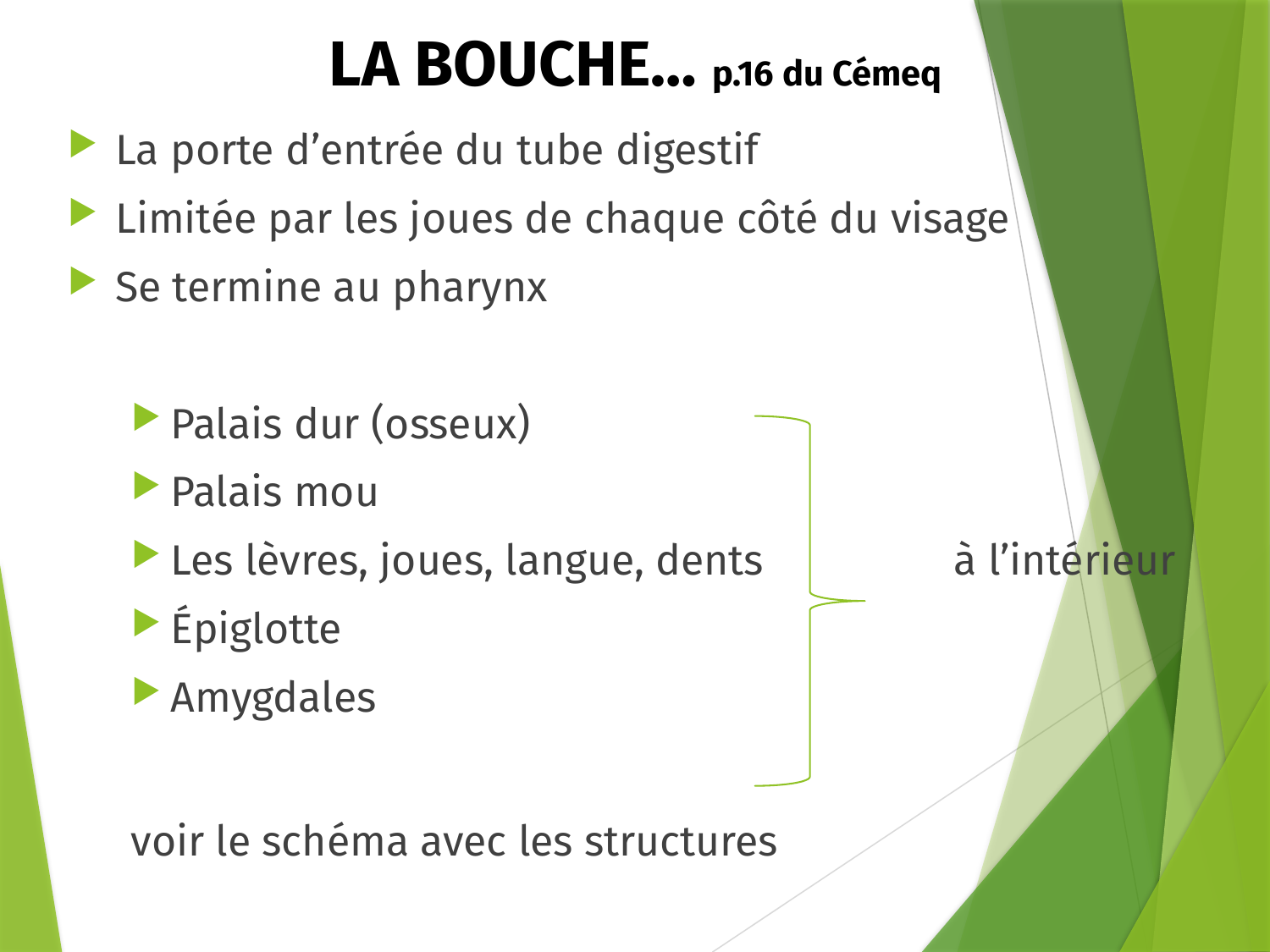

# LA BOUCHE… p.16 du Cémeq
La porte d’entrée du tube digestif
Limitée par les joues de chaque côté du visage
Se termine au pharynx

Palais dur (osseux)
Palais mou
Les lèvres, joues, langue, dents                 à l’intérieur
Épiglotte
Amygdales

voir le schéma avec les structures